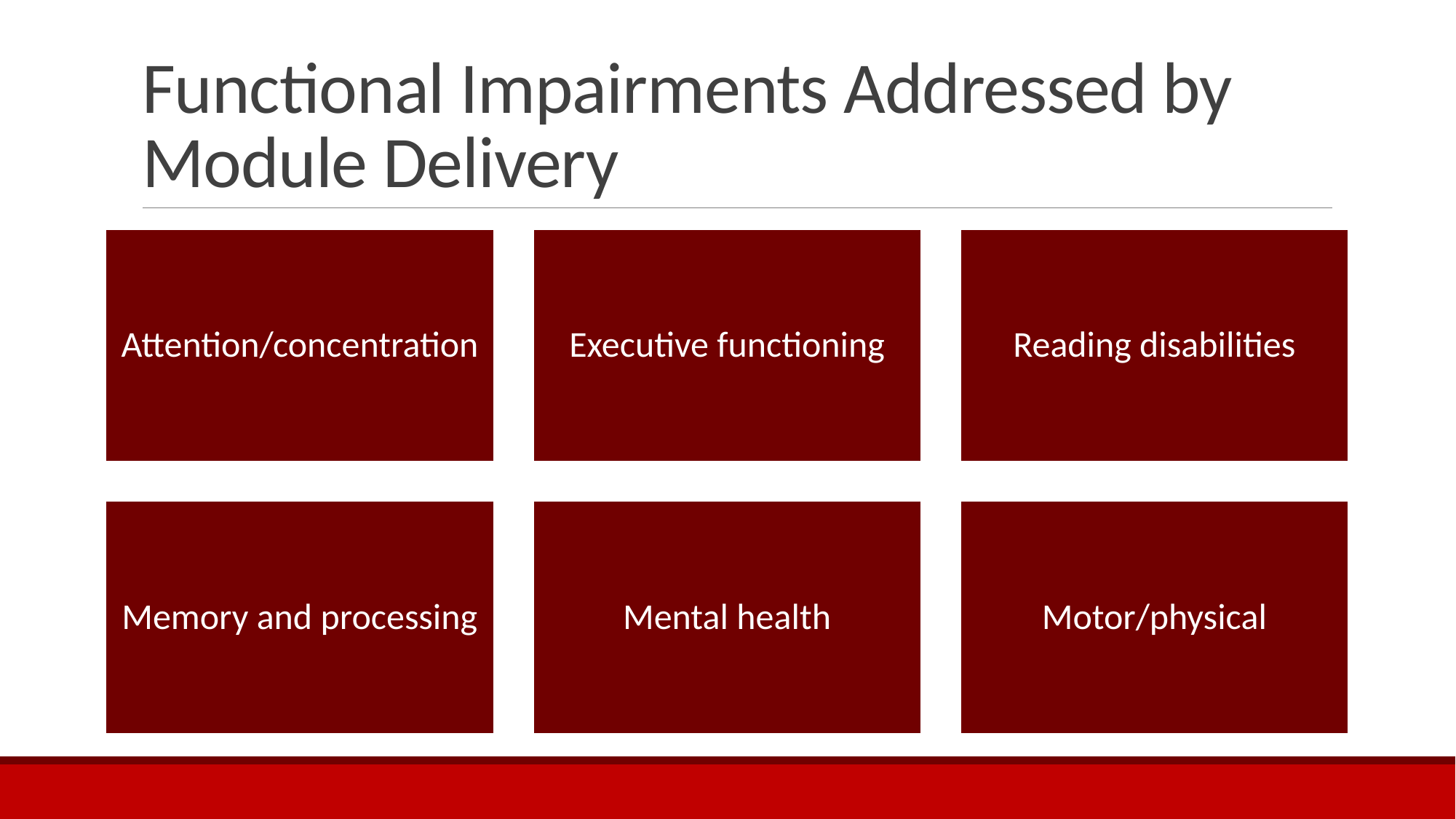

# Functional Impairments Addressed by Module Delivery
Attention/concentration
Executive functioning
Reading disabilities
Memory and processing
Mental health
Motor/physical